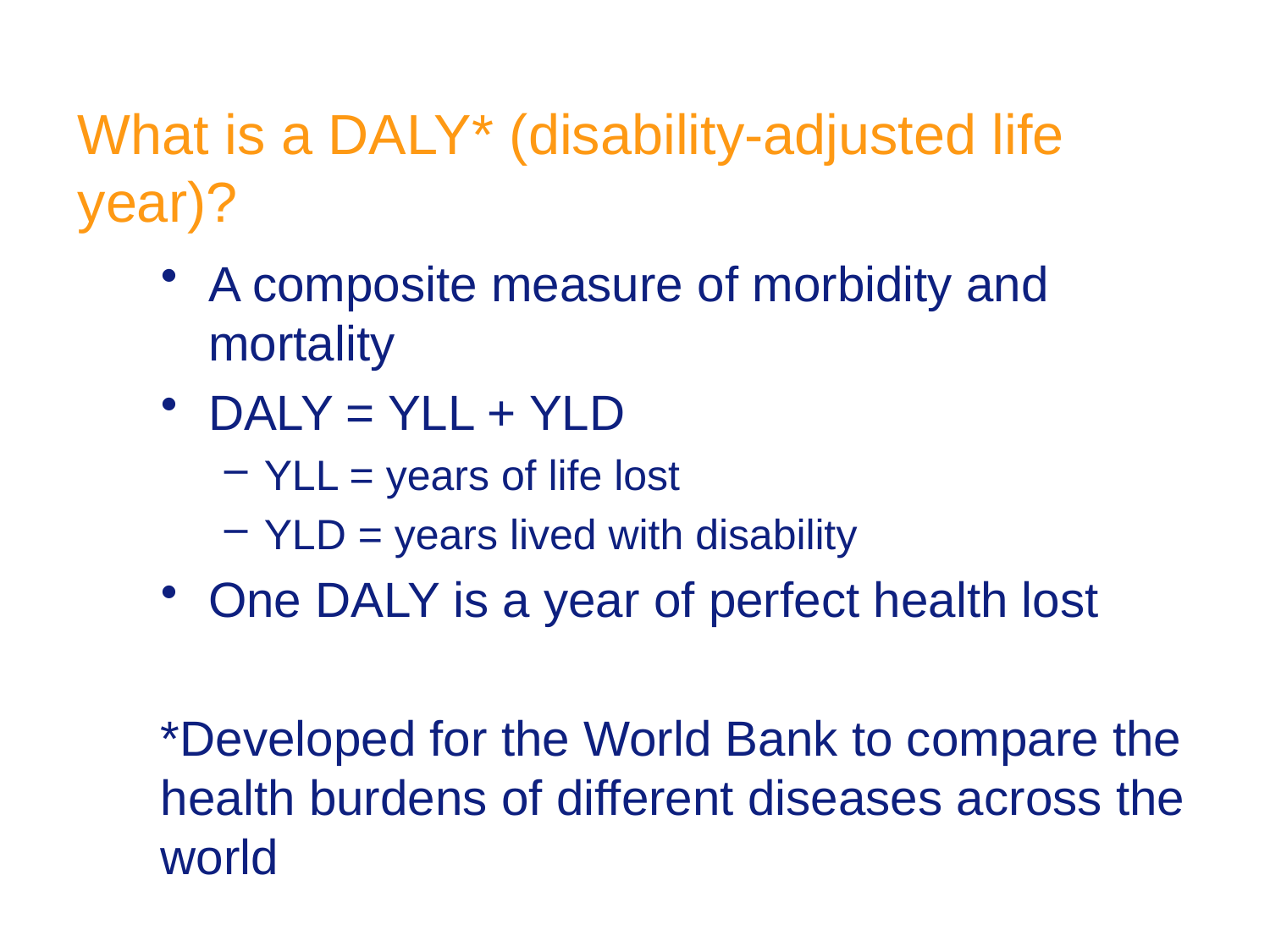

# What is a DALY* (disability-adjusted life year)?
A composite measure of morbidity and mortality
DALY = YLL + YLD
YLL = years of life lost
YLD = years lived with disability
One DALY is a year of perfect health lost

*Developed for the World Bank to compare the health burdens of different diseases across the world